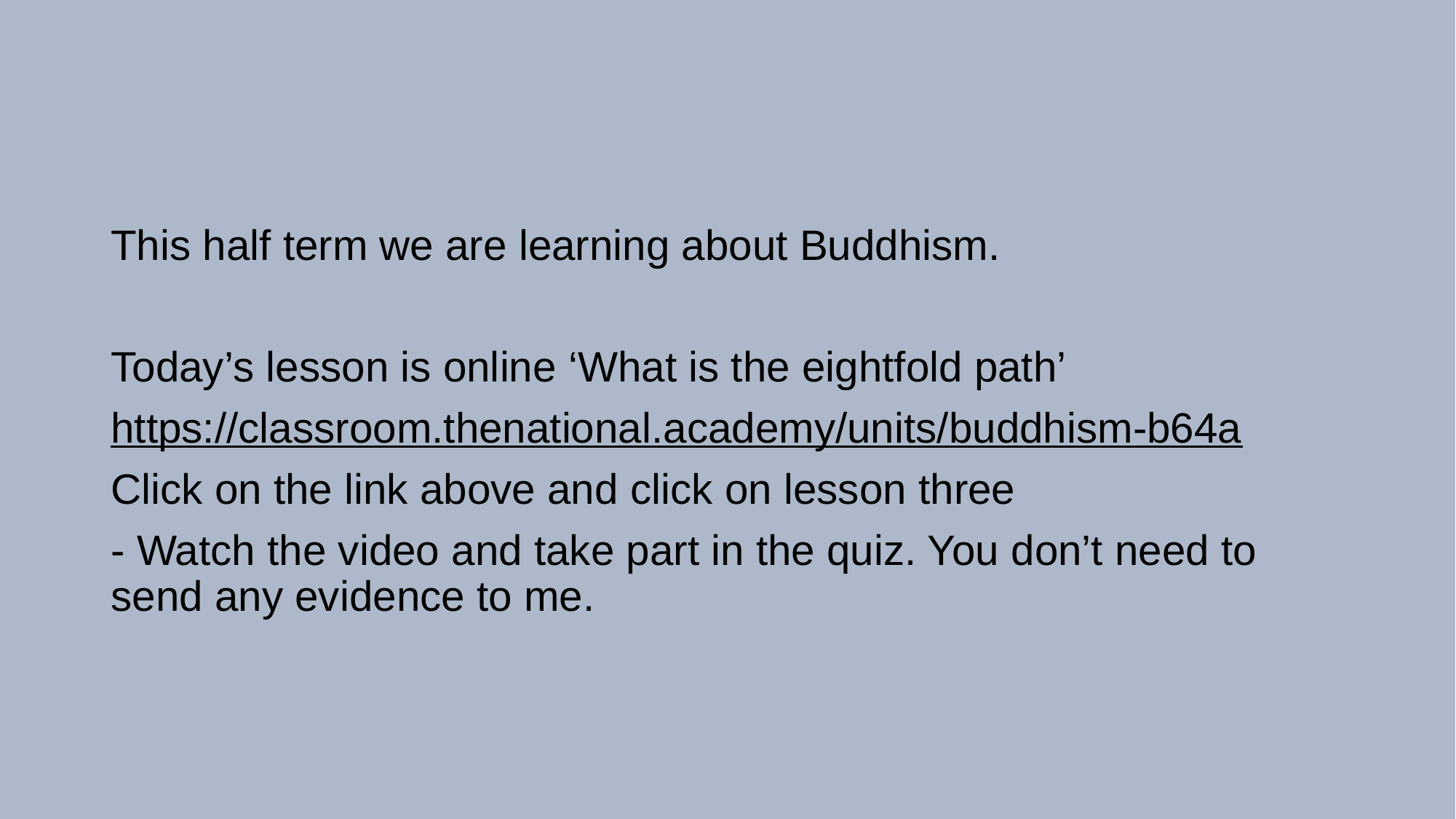

#
This half term we are learning about Buddhism.

Today’s lesson is online ‘What is the eightfold path’
https://classroom.thenational.academy/units/buddhism-b64a
Click on the link above and click on lesson three
- Watch the video and take part in the quiz. You don’t need to send any evidence to me.